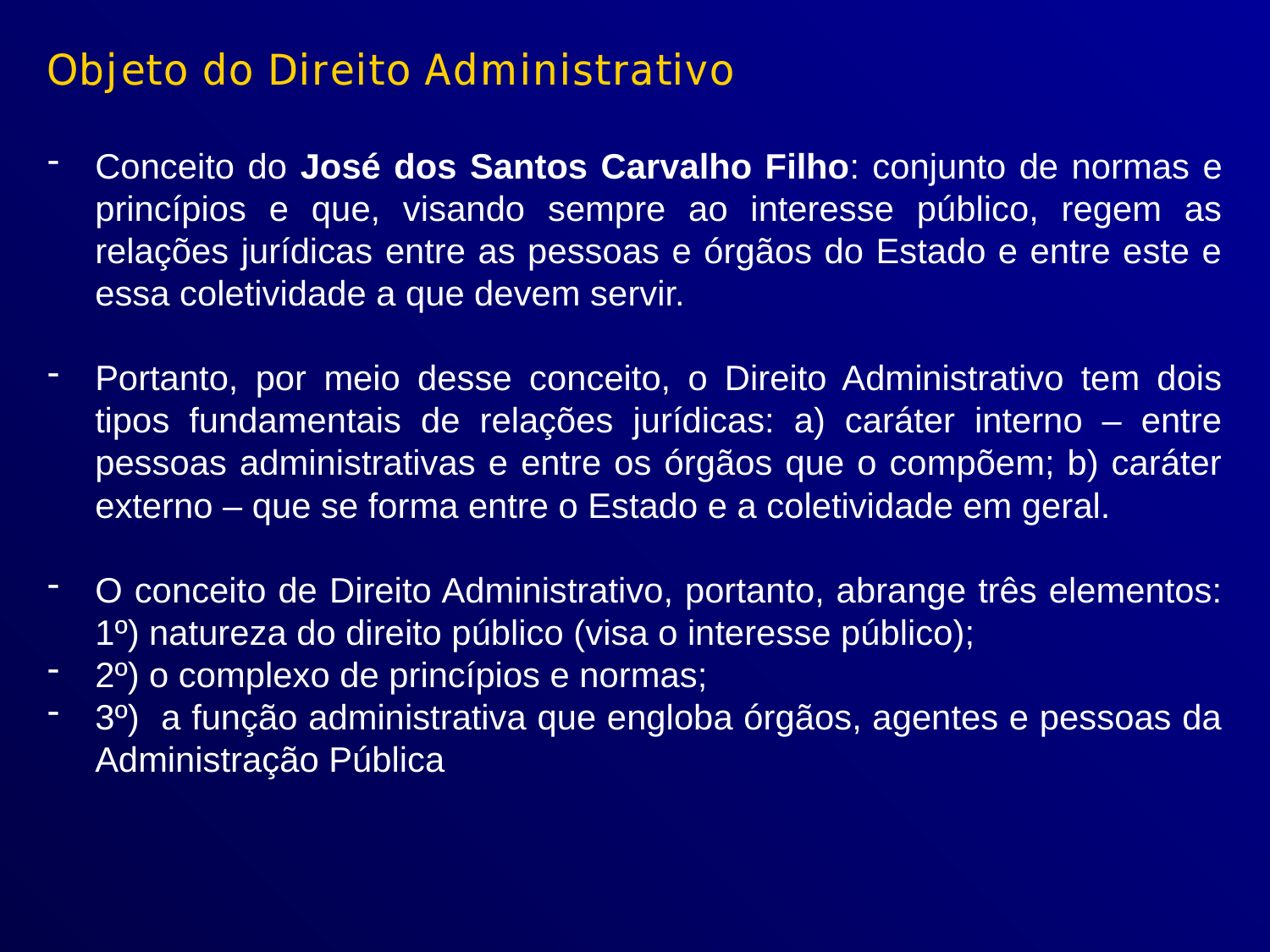

Objeto do Direito Administrativo

Conceito do José dos Santos Carvalho Filho: conjunto de normas e princípios e que, visando sempre ao interesse público, regem as relações jurídicas entre as pessoas e órgãos do Estado e entre este e essa coletividade a que devem servir.

Portanto, por meio desse conceito, o Direito Administrativo tem dois tipos fundamentais de relações jurídicas: a) caráter interno – entre pessoas administrativas e entre os órgãos que o compõem; b) caráter externo – que se forma entre o Estado e a coletividade em geral.

O conceito de Direito Administrativo, portanto, abrange três elementos: 1º) natureza do direito público (visa o interesse público);
2º) o complexo de princípios e normas;
3º)  a função administrativa que engloba órgãos, agentes e pessoas da Administração Pública